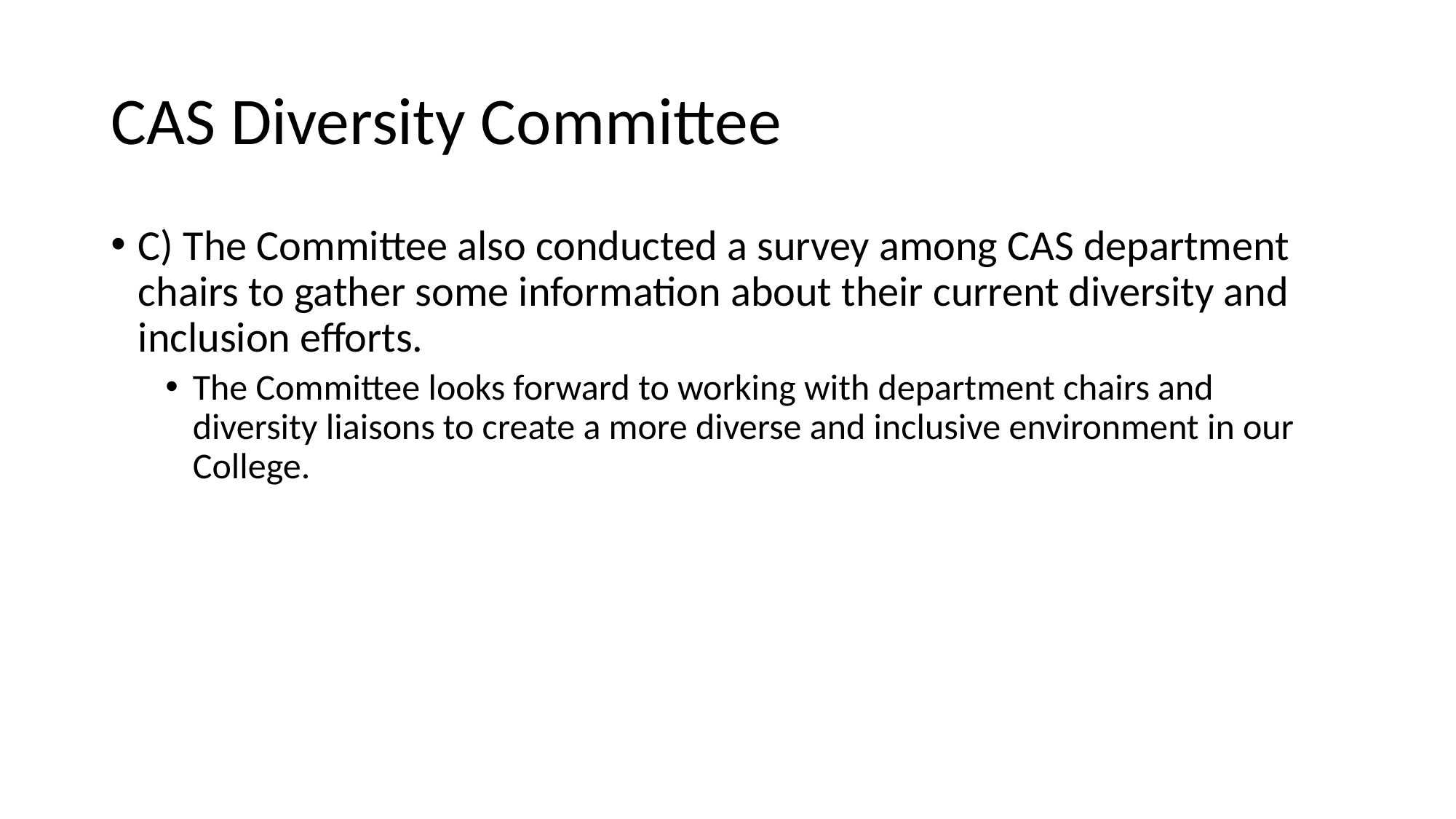

# CAS Diversity Committee
C) The Committee also conducted a survey among CAS department chairs to gather some information about their current diversity and inclusion efforts.
The Committee looks forward to working with department chairs and diversity liaisons to create a more diverse and inclusive environment in our College.